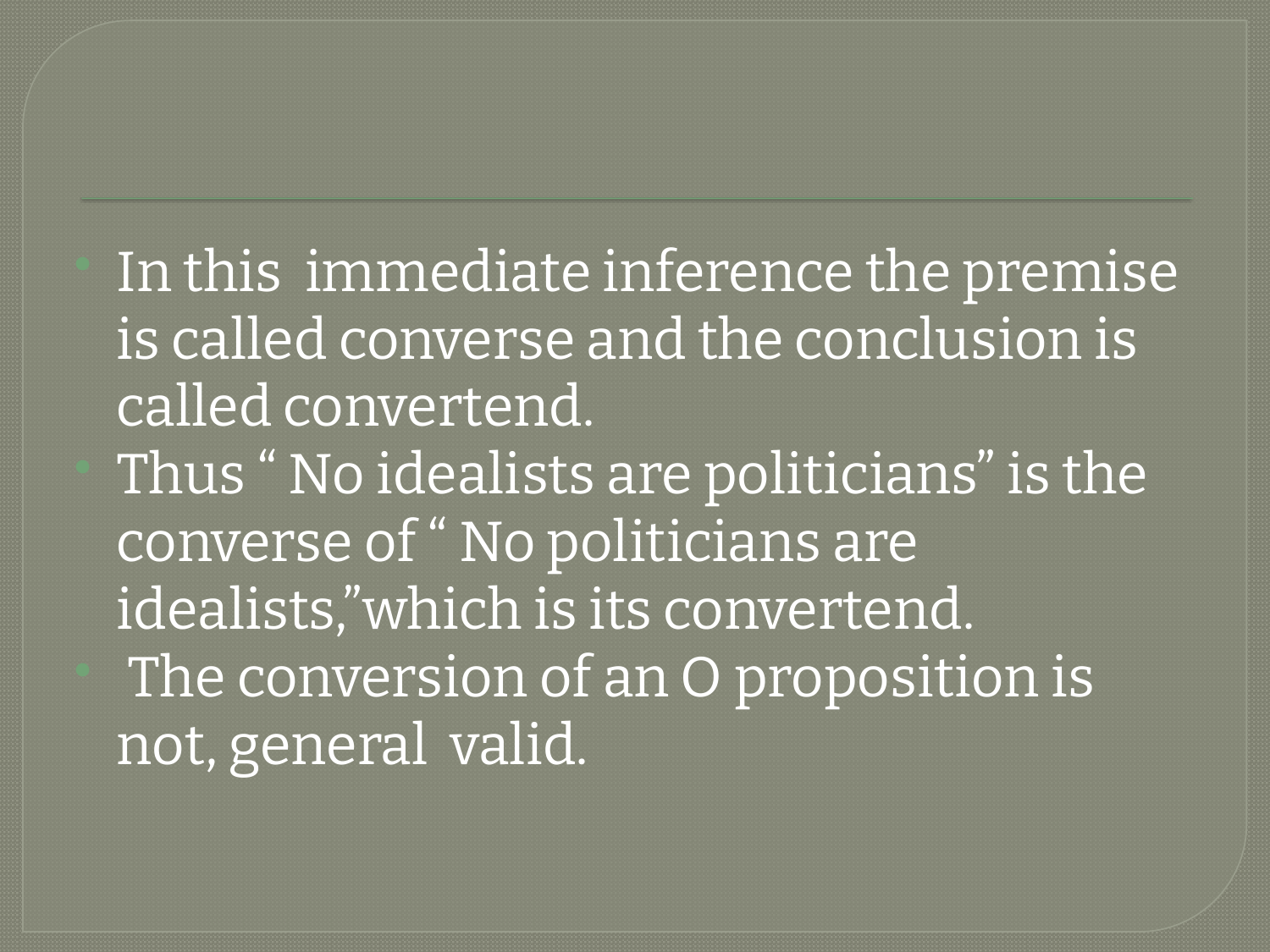

#
In this  immediate inference the premise is called converse and the conclusion is called convertend.
Thus “ No idealists are politicians” is the converse of “ No politicians are idealists,”which is its convertend.
 The conversion of an O proposition is not, general  valid.